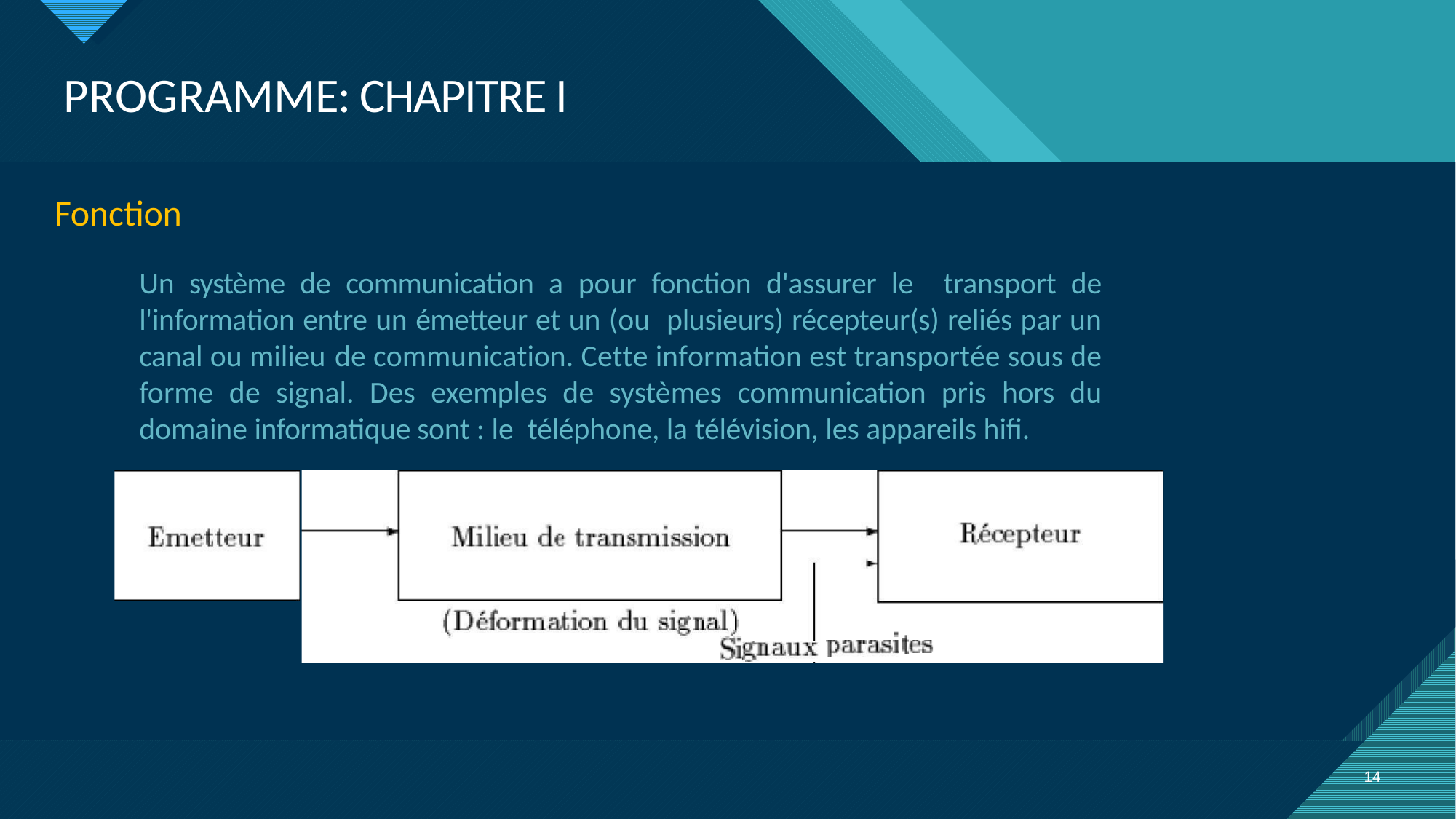

# PROGRAMME: CHAPITRE I
Fonction
Un système de communication a pour fonction d'assurer le  transport de l'information entre un émetteur et un (ou  plusieurs) récepteur(s) reliés par un canal ou milieu de communication. Cette information est transportée sous de forme de signal. Des exemples de systèmes communication pris hors du domaine informatique sont : le  téléphone, la télévision, les appareils hifi.

14